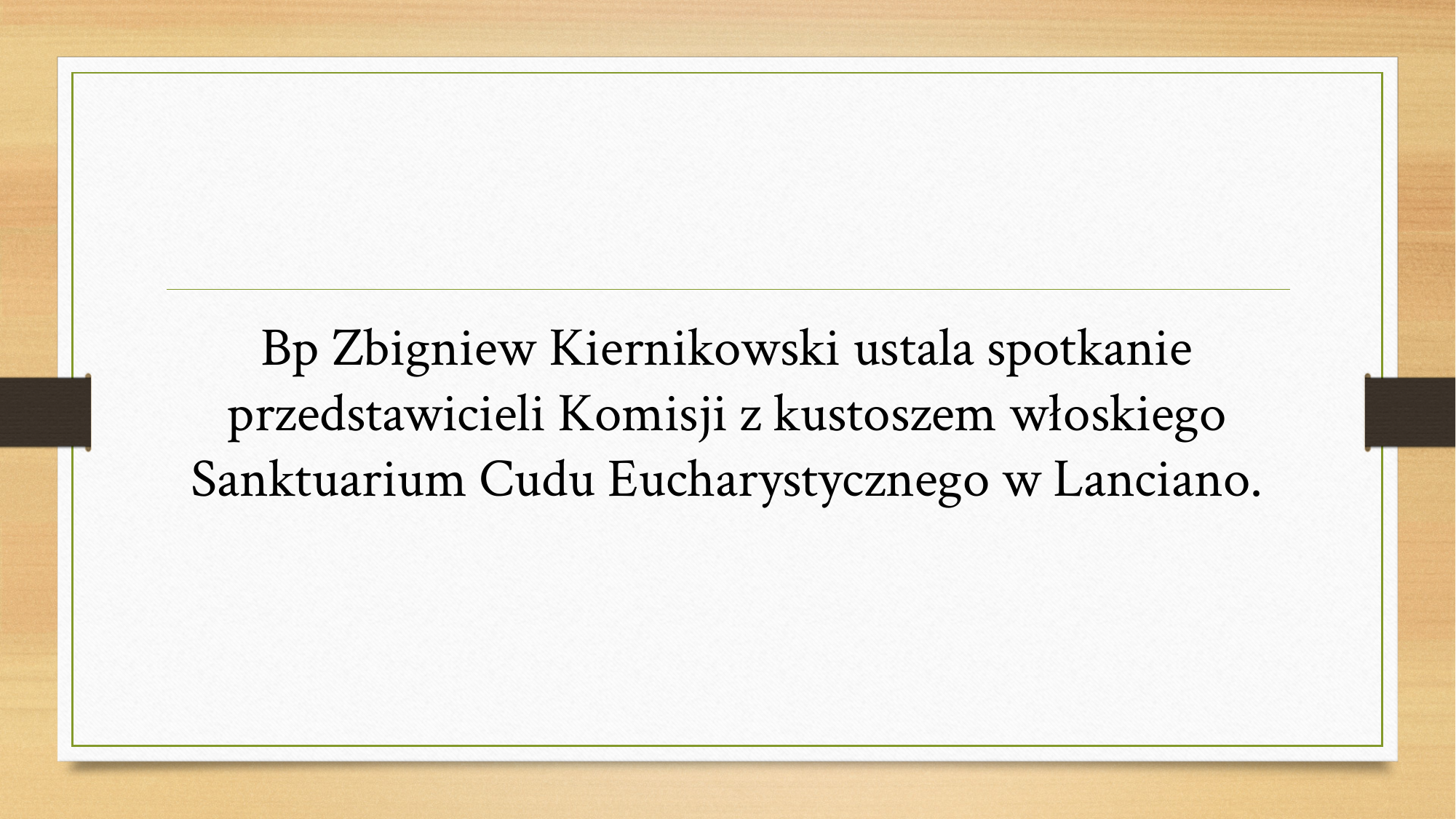

#
Bp Zbigniew Kiernikowski ustala spotkanie
przedstawicieli Komisji z kustoszem włoskiego
Sanktuarium Cudu Eucharystycznego w Lanciano.